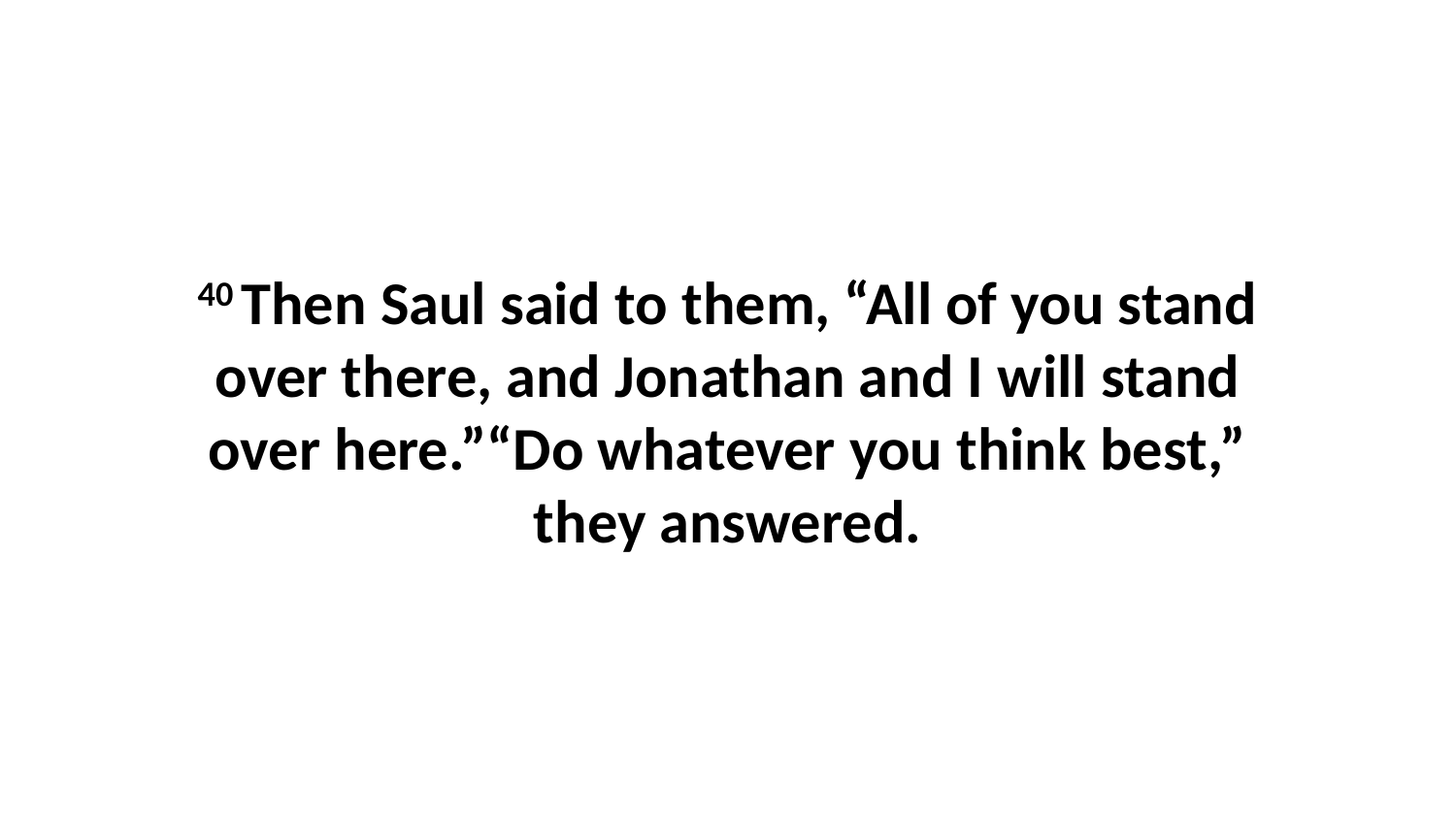

40 Then Saul said to them, “All of you stand over there, and Jonathan and I will stand over here.”“Do whatever you think best,” they answered.